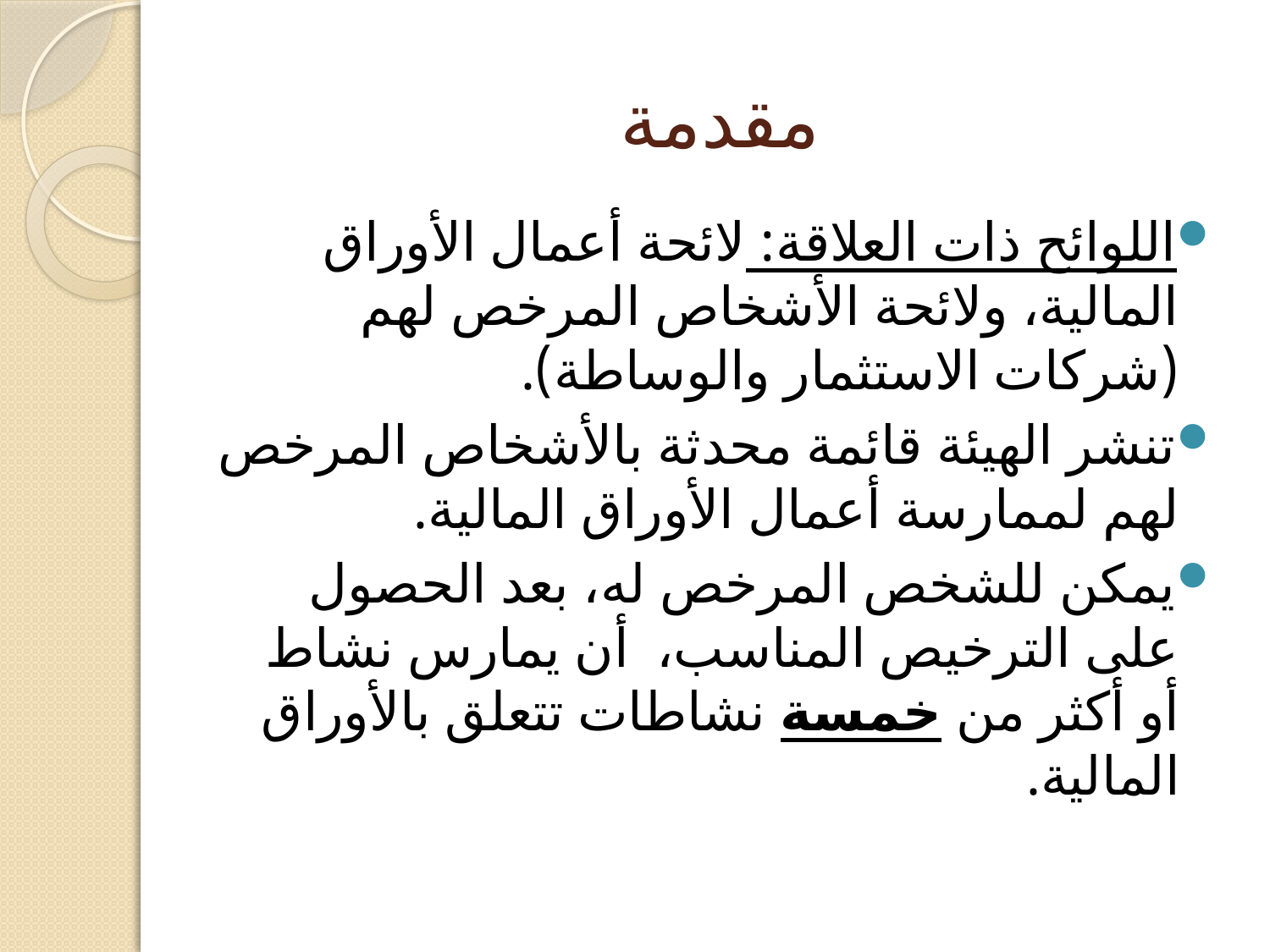

# مقدمة
اللوائح ذات العلاقة: لائحة أعمال الأوراق المالية، ولائحة الأشخاص المرخص لهم (شركات الاستثمار والوساطة).
تنشر الهيئة قائمة محدثة بالأشخاص المرخص لهم لممارسة أعمال الأوراق المالية.
يمكن للشخص المرخص له، بعد الحصول على الترخيص المناسب،  أن يمارس نشاط أو أكثر من خمسة نشاطات تتعلق بالأوراق المالية.